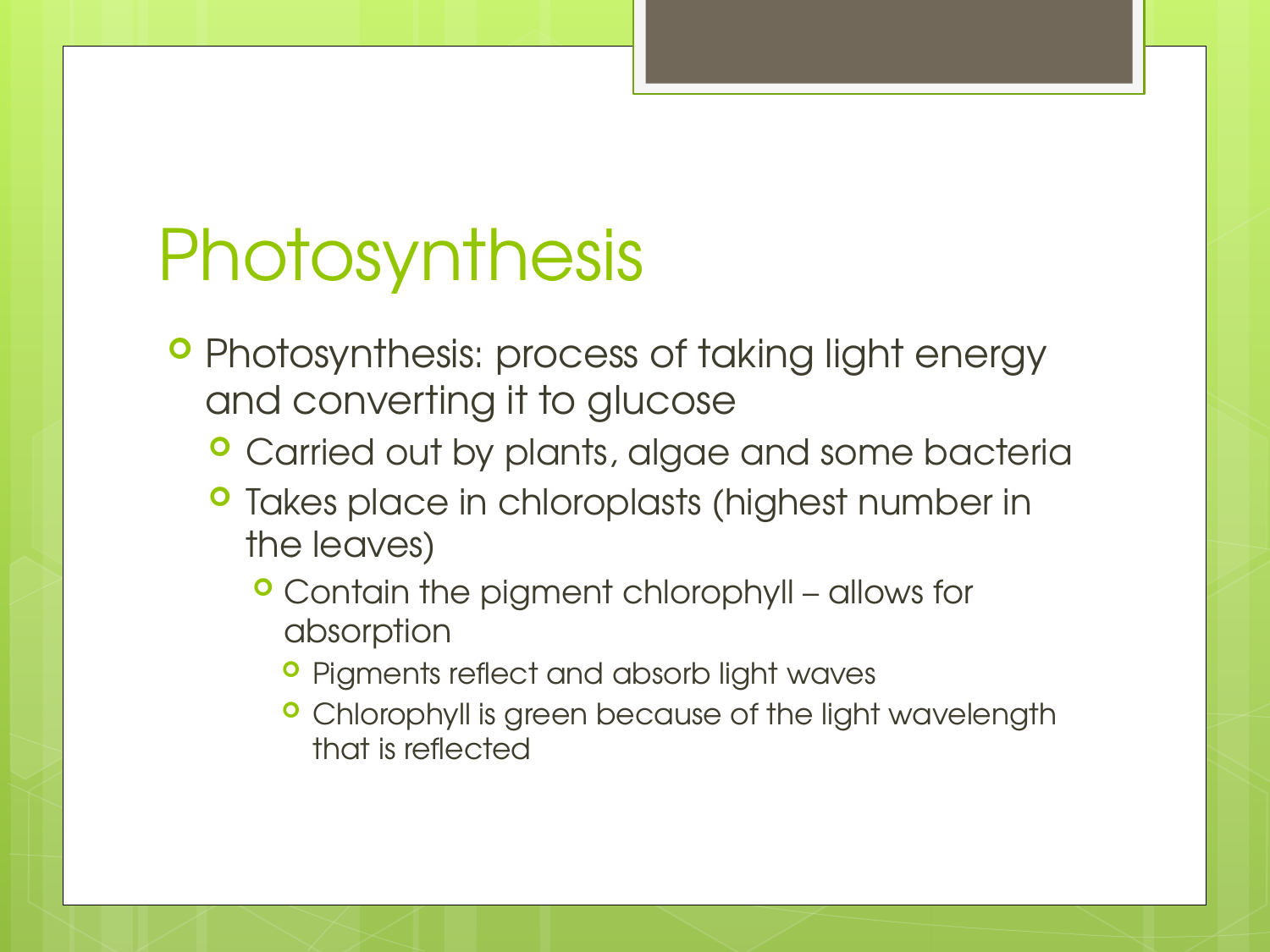

# Photosynthesis
Photosynthesis: process of taking light energy and converting it to glucose
Carried out by plants, algae and some bacteria
Takes place in chloroplasts (highest number in the leaves)
Contain the pigment chlorophyll – allows for absorption
Pigments reflect and absorb light waves
Chlorophyll is green because of the light wavelength that is reflected